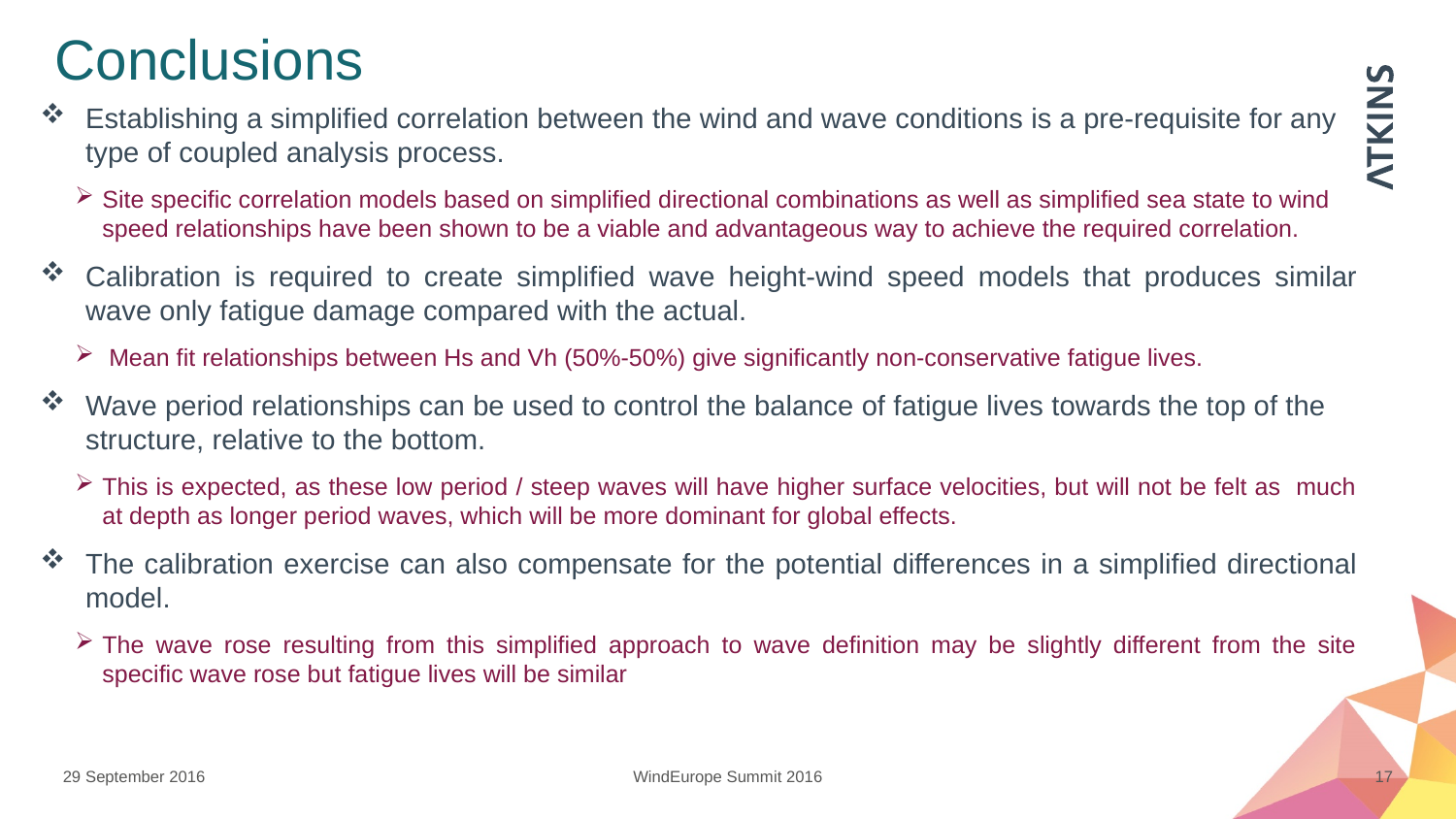

Conclusions
Establishing a simplified correlation between the wind and wave conditions is a pre-requisite for any type of coupled analysis process.
Site specific correlation models based on simplified directional combinations as well as simplified sea state to wind speed relationships have been shown to be a viable and advantageous way to achieve the required correlation.
Calibration is required to create simplified wave height-wind speed models that produces similar wave only fatigue damage compared with the actual.
 Mean fit relationships between Hs and Vh (50%-50%) give significantly non-conservative fatigue lives.
Wave period relationships can be used to control the balance of fatigue lives towards the top of the structure, relative to the bottom.
This is expected, as these low period / steep waves will have higher surface velocities, but will not be felt as  much at depth as longer period waves, which will be more dominant for global effects.
The calibration exercise can also compensate for the potential differences in a simplified directional model.
The wave rose resulting from this simplified approach to wave definition may be slightly different from the site specific wave rose but fatigue lives will be similar
29 September 2016
WindEurope Summit 2016
17